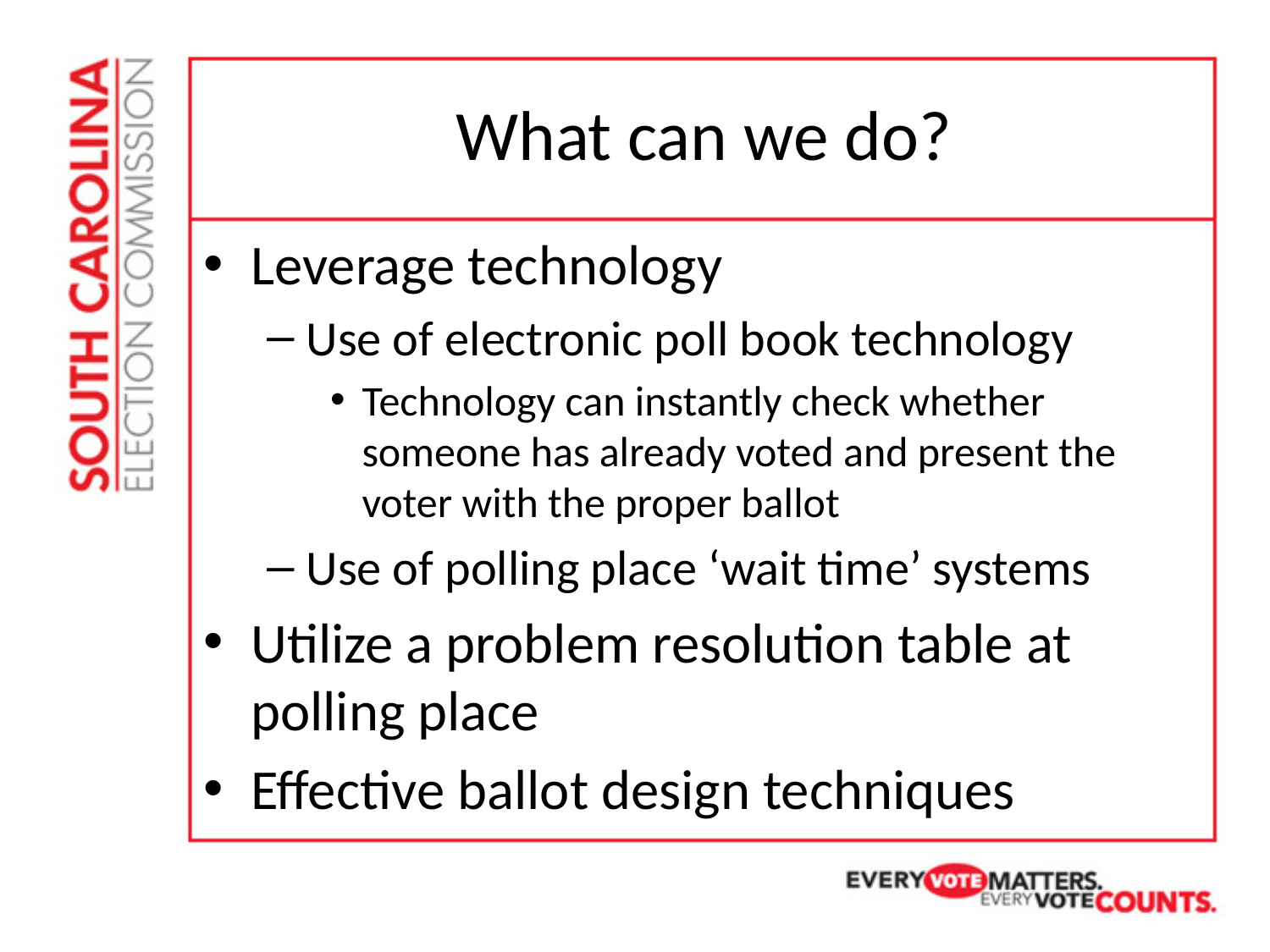

# What can we do?
Leverage technology
Use of electronic poll book technology
Technology can instantly check whether someone has already voted and present the voter with the proper ballot
Use of polling place ‘wait time’ systems
Utilize a problem resolution table at polling place
Effective ballot design techniques